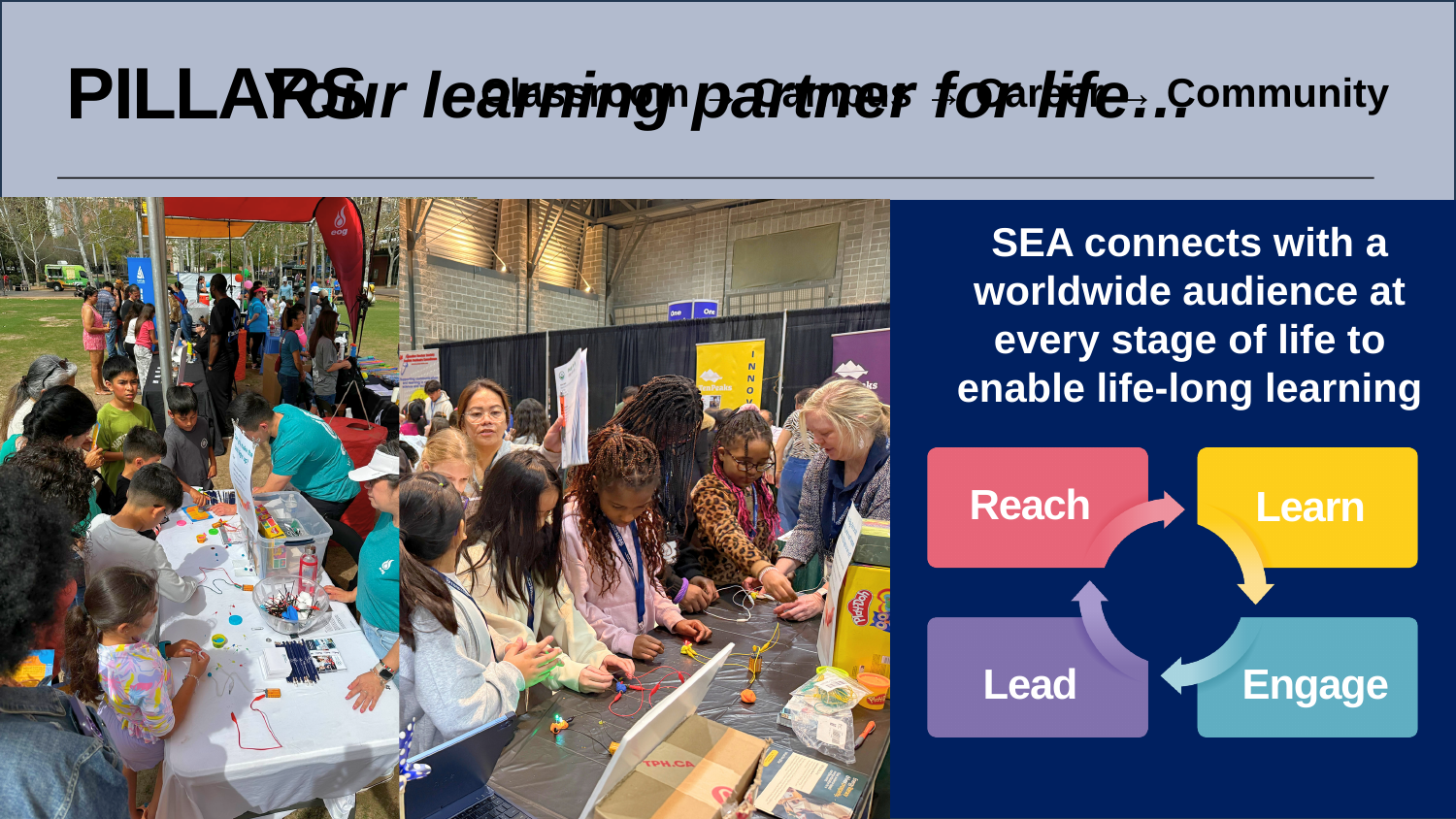

Your learning partner for life…

PILLARS
 Classroom → Campus → Career → Community

SEA connects with a worldwide audience at every stage of life to enable life-long learning

Reach
Learn

Why We Do It

Lead
Engage